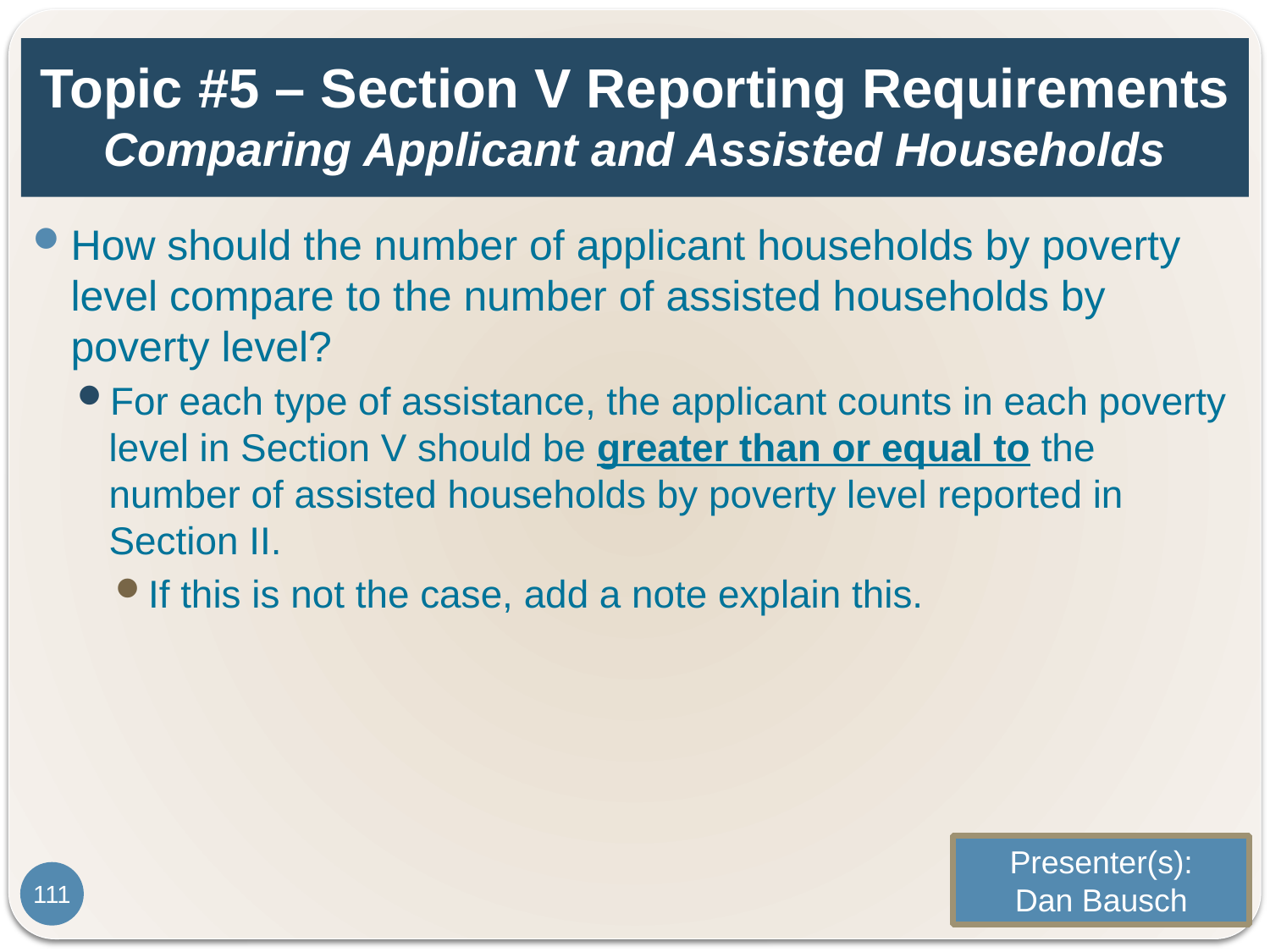

# Topic #5 – Section V Reporting Requirements Comparing Applicant and Assisted Households
How should the number of applicant households by poverty level compare to the number of assisted households by poverty level?
For each type of assistance, the applicant counts in each poverty level in Section V should be greater than or equal to the number of assisted households by poverty level reported in Section II.
If this is not the case, add a note explain this.

Presenter(s):
Dan Bausch
111